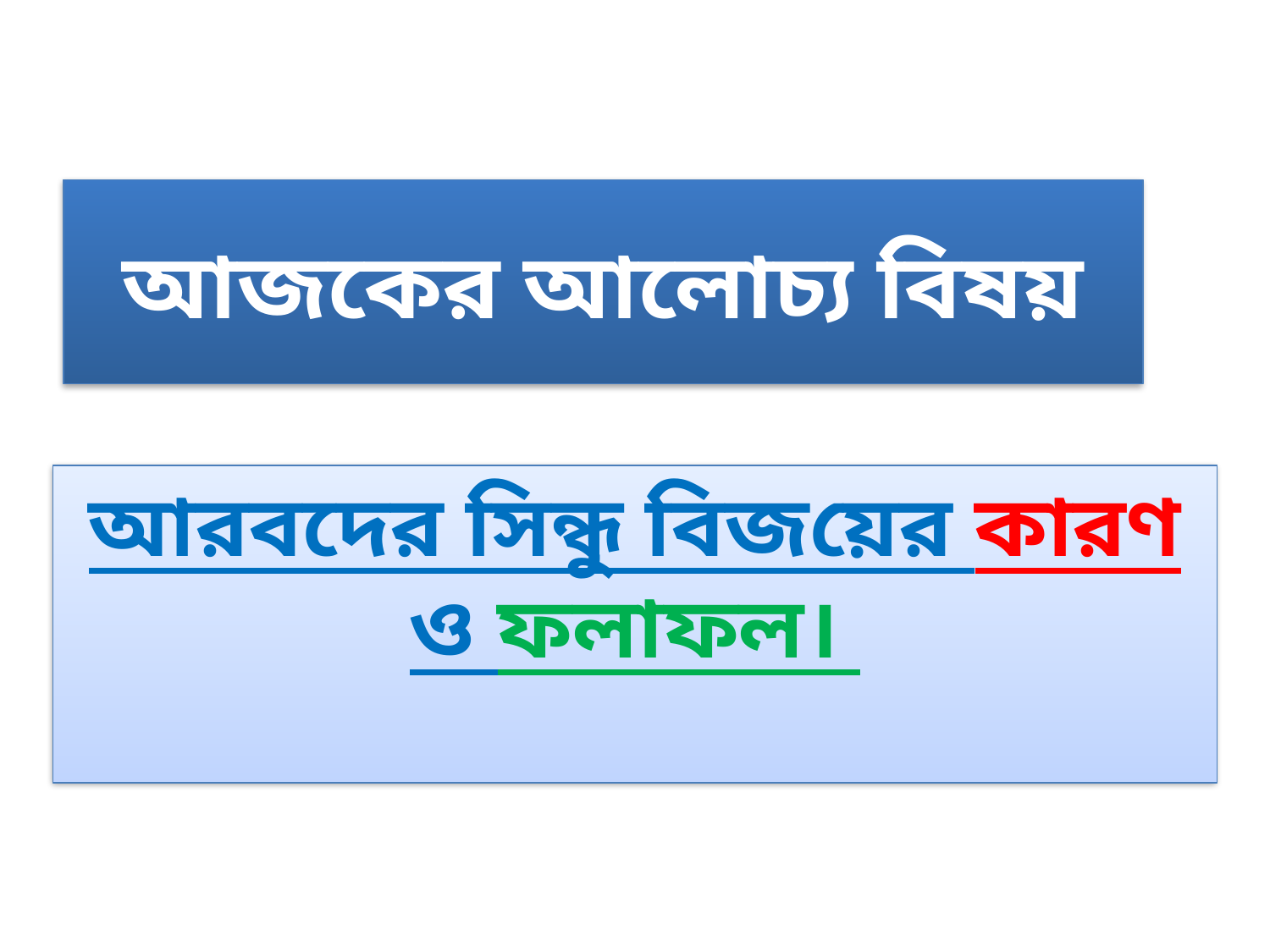

# আজকের আলোচ্য বিষয়
আরবদের সিন্ধু বিজয়ের কারণ ও ফলাফল।